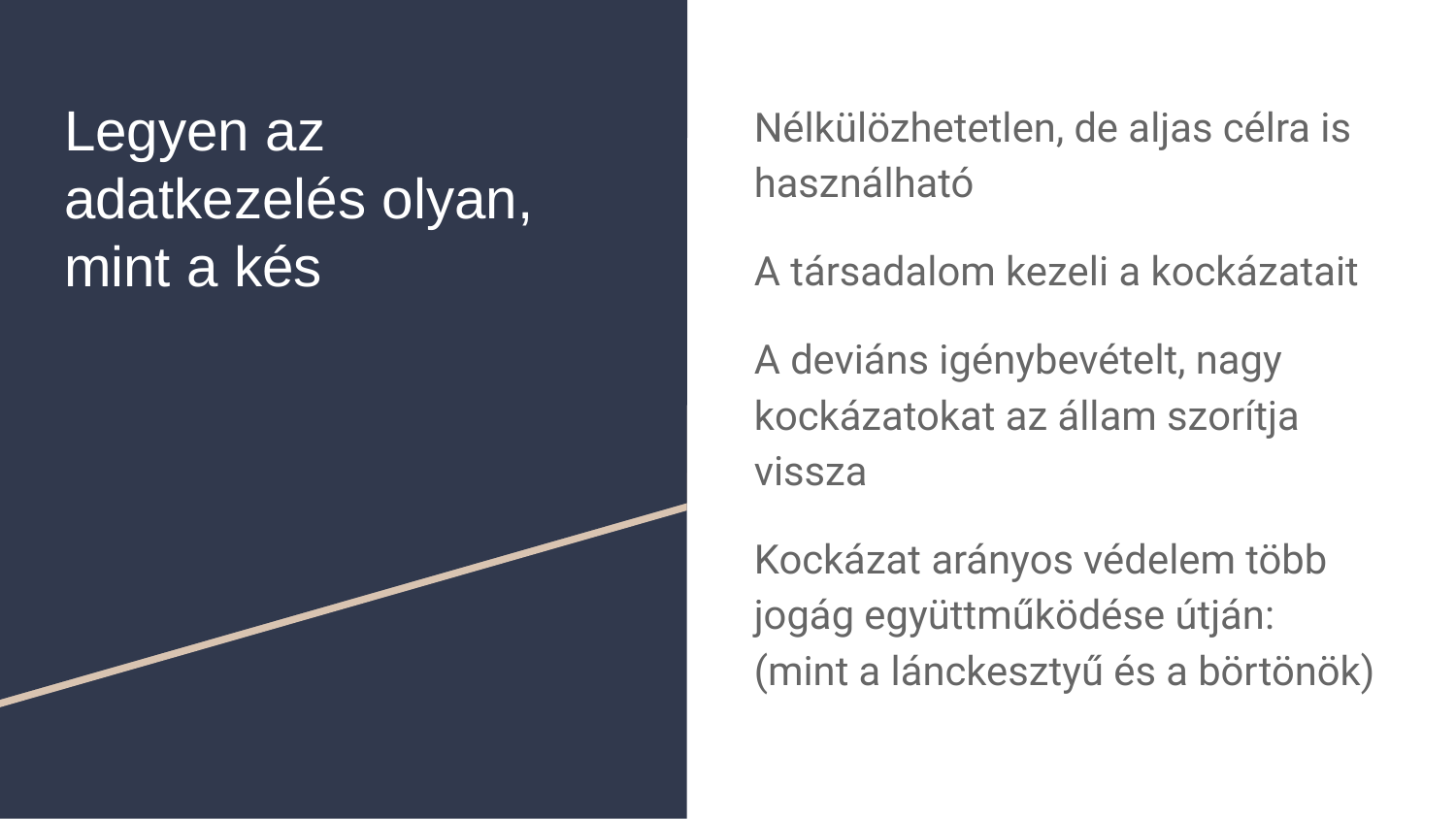

# Legyen az adatkezelés olyan, mint a kés
Nélkülözhetetlen, de aljas célra is használható
A társadalom kezeli a kockázatait
A deviáns igénybevételt, nagy kockázatokat az állam szorítja vissza
Kockázat arányos védelem több jogág együttműködése útján:
(mint a lánckesztyű és a börtönök)